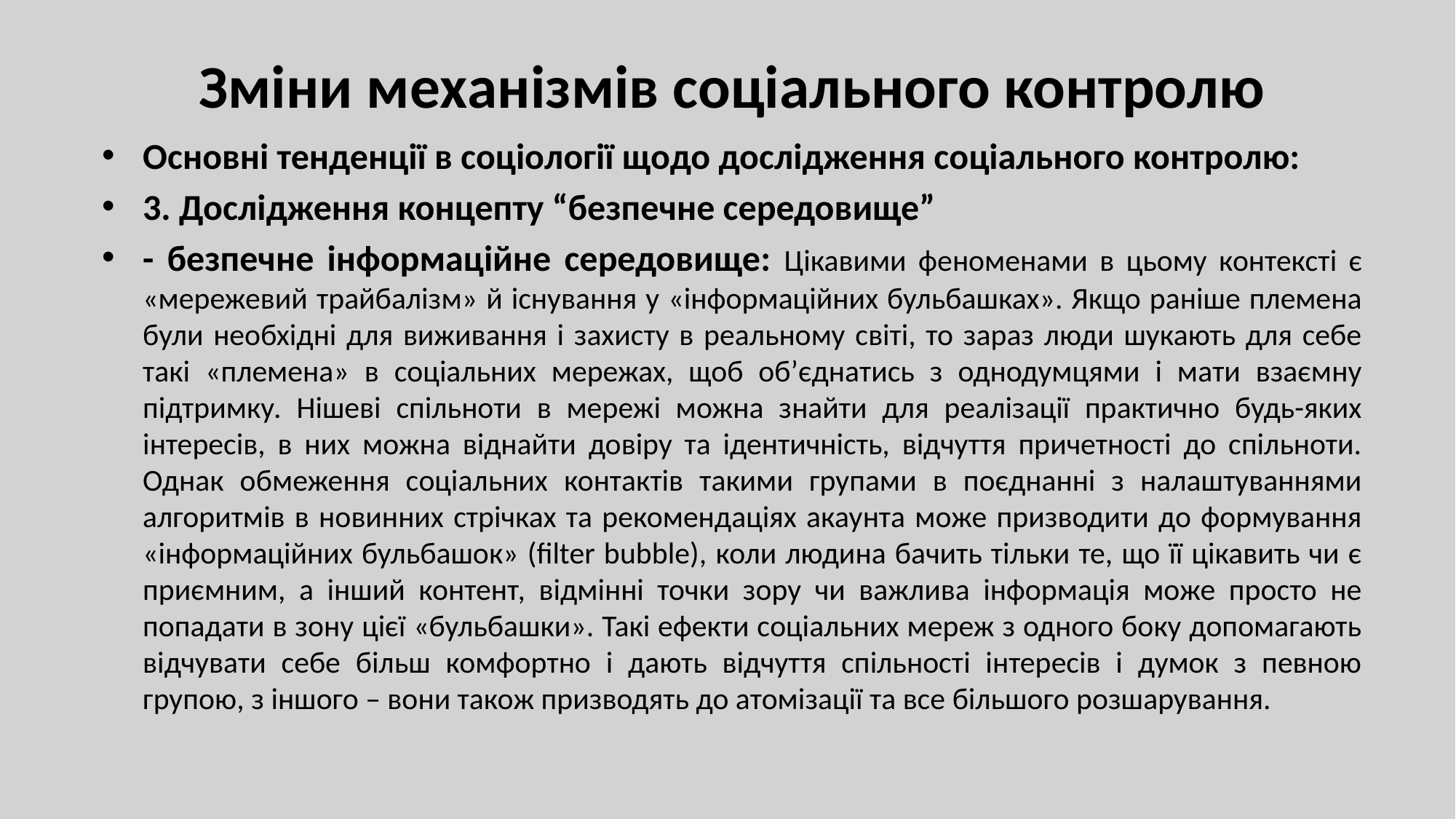

# Зміни механізмів соціального контролю
Основні тенденції в соціології щодо дослідження соціального контролю:
3. Дослідження концепту “безпечне середовище”
- безпечне інформаційне середовище: Цікавими феноменами в цьому контексті є «мережевий трайбалізм» й існування у «інформаційних бульбашках». Якщо раніше племена були необхідні для виживання і захисту в реальному світі, то зараз люди шукають для себе такі «племена» в соціальних мережах, щоб об’єднатись з однодумцями і мати взаємну підтримку. Нішеві спільноти в мережі можна знайти для реалізації практично будь-яких інтересів, в них можна віднайти довіру та ідентичність, відчуття причетності до спільноти. Однак обмеження соціальних контактів такими групами в поєднанні з налаштуваннями алгоритмів в новинних стрічках та рекомендаціях акаунта може призводити до формування «інформаційних бульбашок» (filter bubble), коли людина бачить тільки те, що її цікавить чи є приємним, а інший контент, відмінні точки зору чи важлива інформація може просто не попадати в зону цієї «бульбашки». Такі ефекти соціальних мереж з одного боку допомагають відчувати себе більш комфортно і дають відчуття спільності інтересів і думок з певною групою, з іншого – вони також призводять до атомізації та все більшого розшарування.